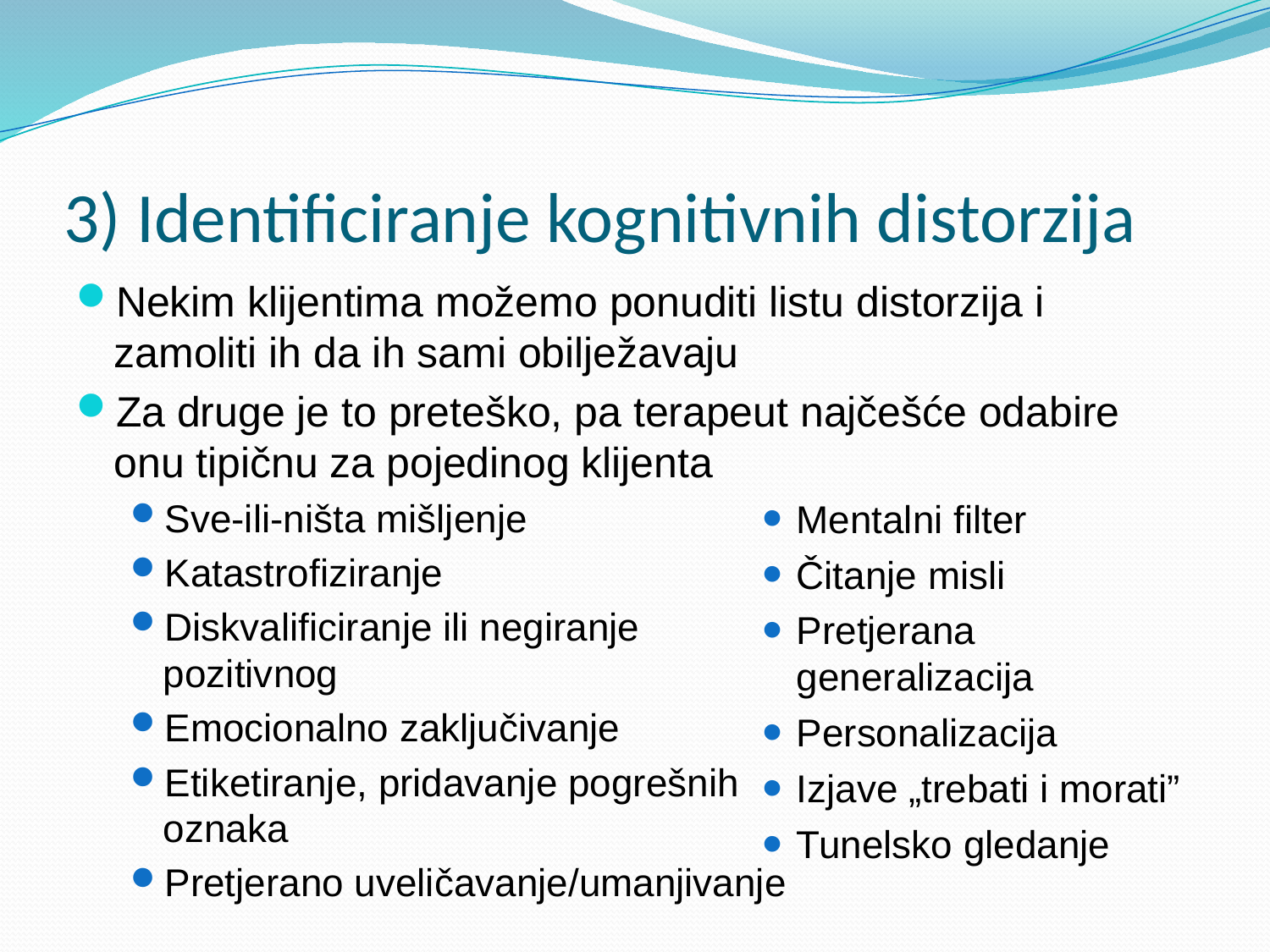

# 3) Identificiranje kognitivnih distorzija
Nekim klijentima možemo ponuditi listu distorzija i zamoliti ih da ih sami obilježavaju
Za druge je to preteško, pa terapeut najčešće odabire onu tipičnu za pojedinog klijenta
Sve-ili-ništa mišljenje
Katastrofiziranje
Diskvalificiranje ili negiranje
pozitivnog
Emocionalno zaključivanje
Etiketiranje, pridavanje pogrešnih
oznaka
Pretjerano uveličavanje/umanjivanje

Mentalni filter
Čitanje misli
Pretjerana generalizacija
Personalizacija
Izjave „trebati i morati”
Tunelsko gledanje